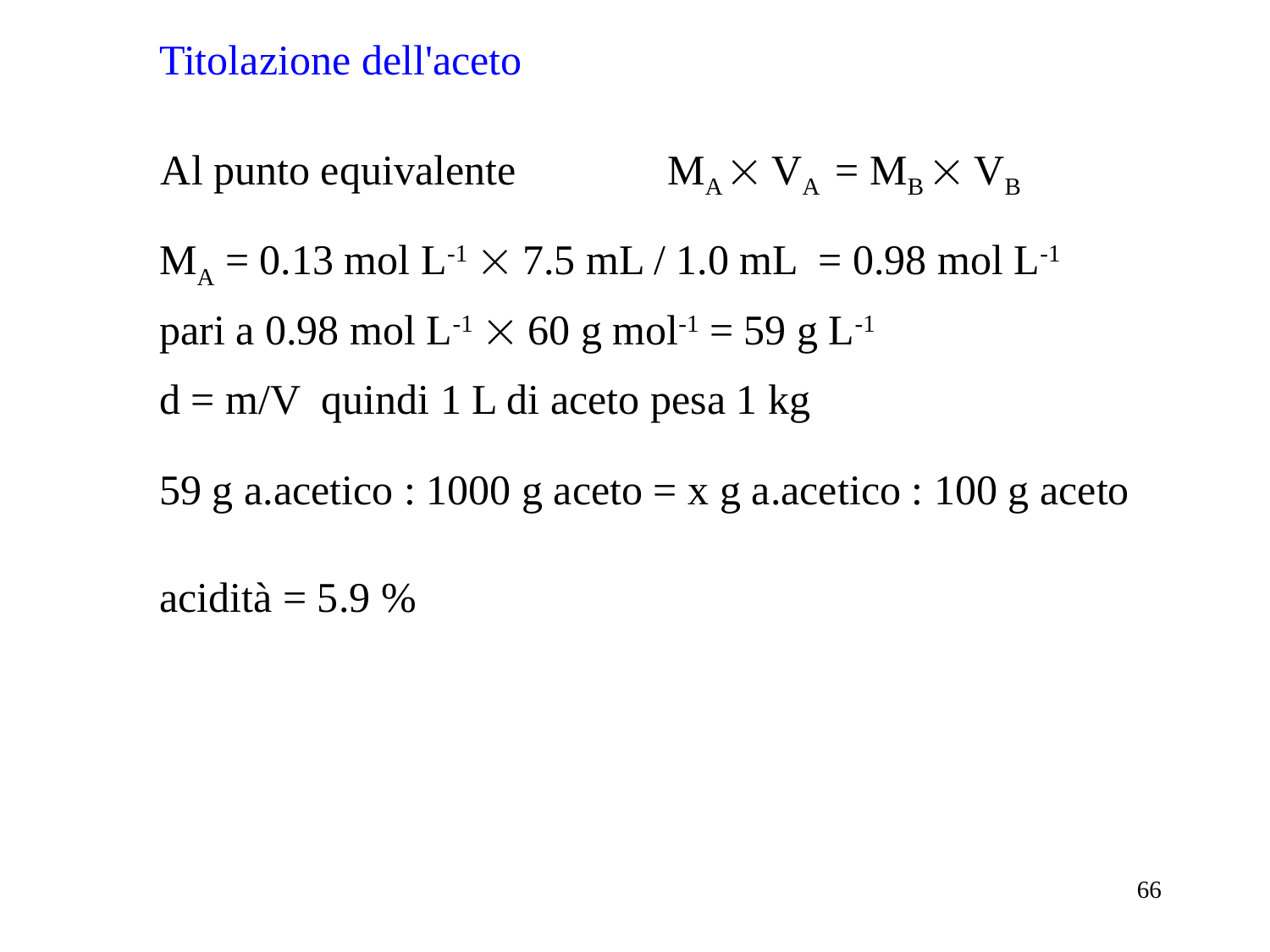

Titolazione dell'aceto
Al punto equivalente
MA × VA  = MB × VB
MA = 0.13 mol L-1 × 7.5 mL / 1.0 mL  = 0.98 mol L-1
pari a 0.98 mol L-1 × 60 g mol-1 = 59 g L-1
d = m/V  quindi 1 L di aceto pesa 1 kg
59 g a.acetico : 1000 g aceto = x g a.acetico : 100 g aceto
acidità = 5.9 %
66